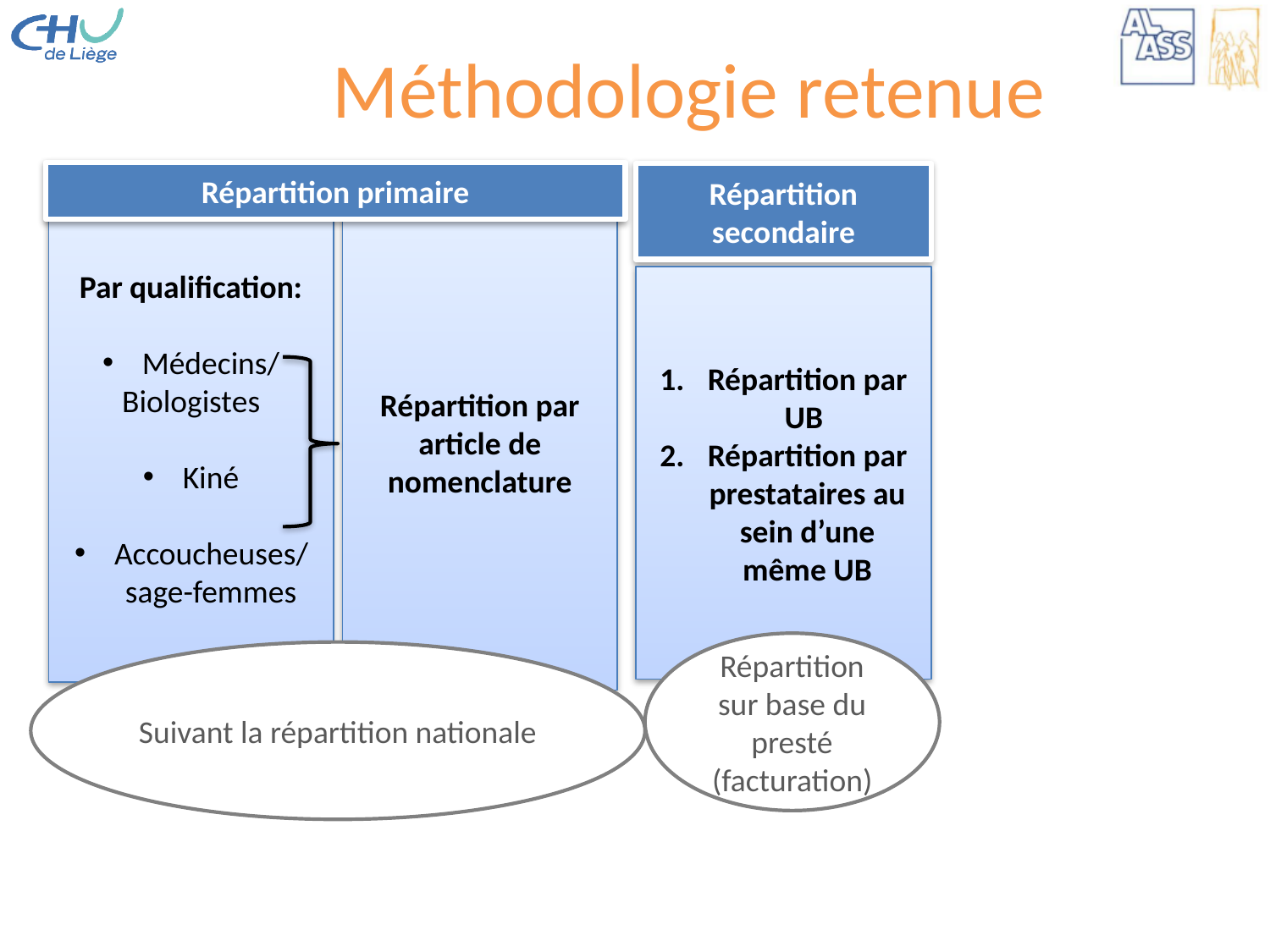

# Méthodologie retenue
Répartition primaire
Répartition secondaire
Par qualification:

Médecins/
Biologistes

Kiné

Accoucheuses/sage-femmes
Répartition par article de nomenclature
Répartition par UB
Répartition par prestataires au sein d’une même UB

Répartition sur base du presté (facturation)
Suivant la répartition nationale